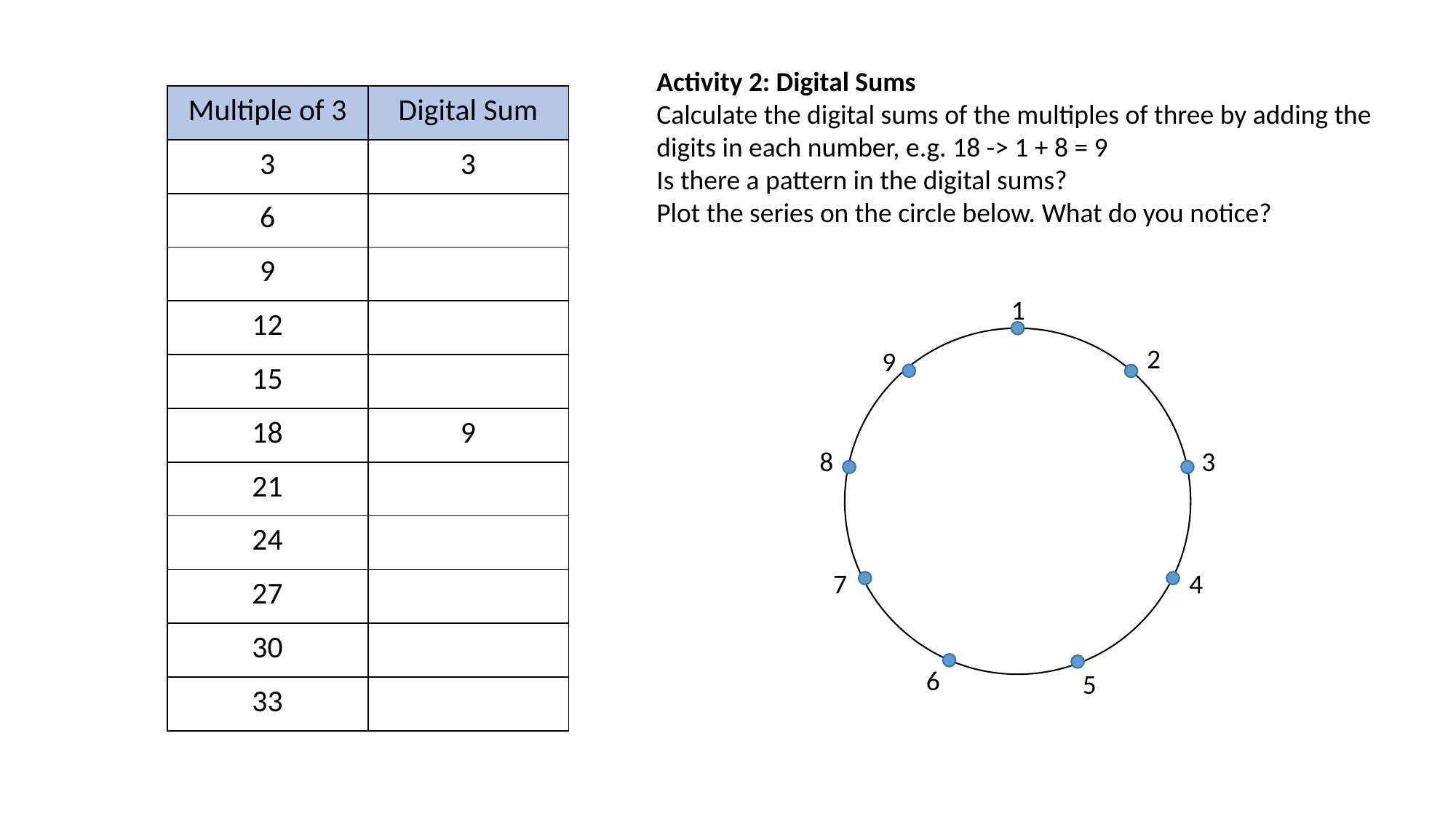

Activity 2: Digital Sums
Calculate the digital sums of the multiples of three by adding the digits in each number, e.g. 18 -> 1 + 8 = 9
Is there a pattern in the digital sums?
Plot the series on the circle below. What do you notice?
| Multiple of 3 | Digital Sum |
| --- | --- |
| 3 | 3 |
| 6 |  |
| 9 |  |
| 12 |  |
| 15 |  |
| 18 | 9 |
| 21 |  |
| 24 |  |
| 27 |  |
| 30 |  |
| 33 |  |
1

2
9
8
3
7
4
6
5